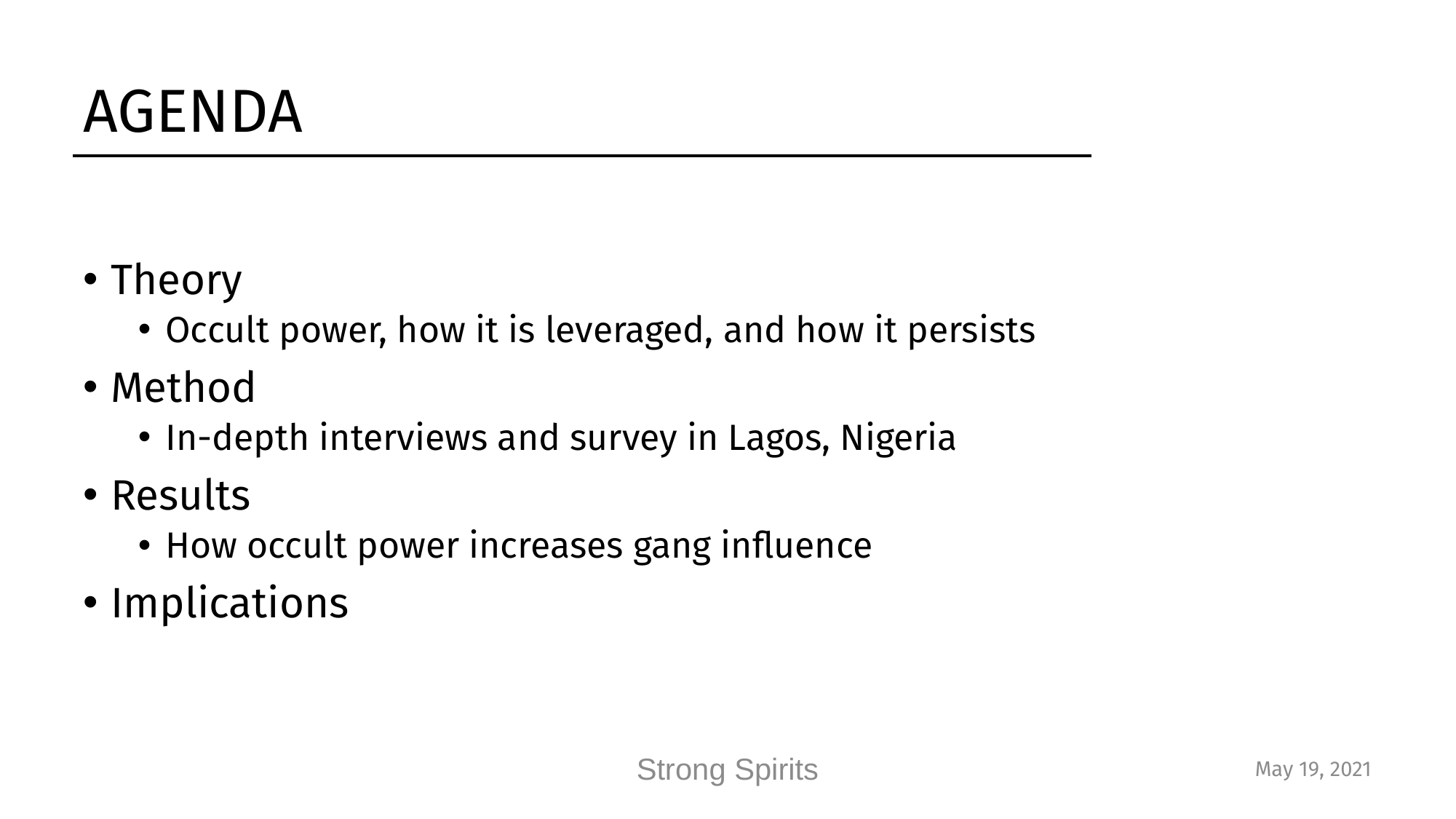

# Agenda

Theory
Occult power, how it is leveraged, and how it persists
Method
In-depth interviews and survey in Lagos, Nigeria
Results
How occult power increases gang influence
Implications

May 19, 2021
Strong Spirits